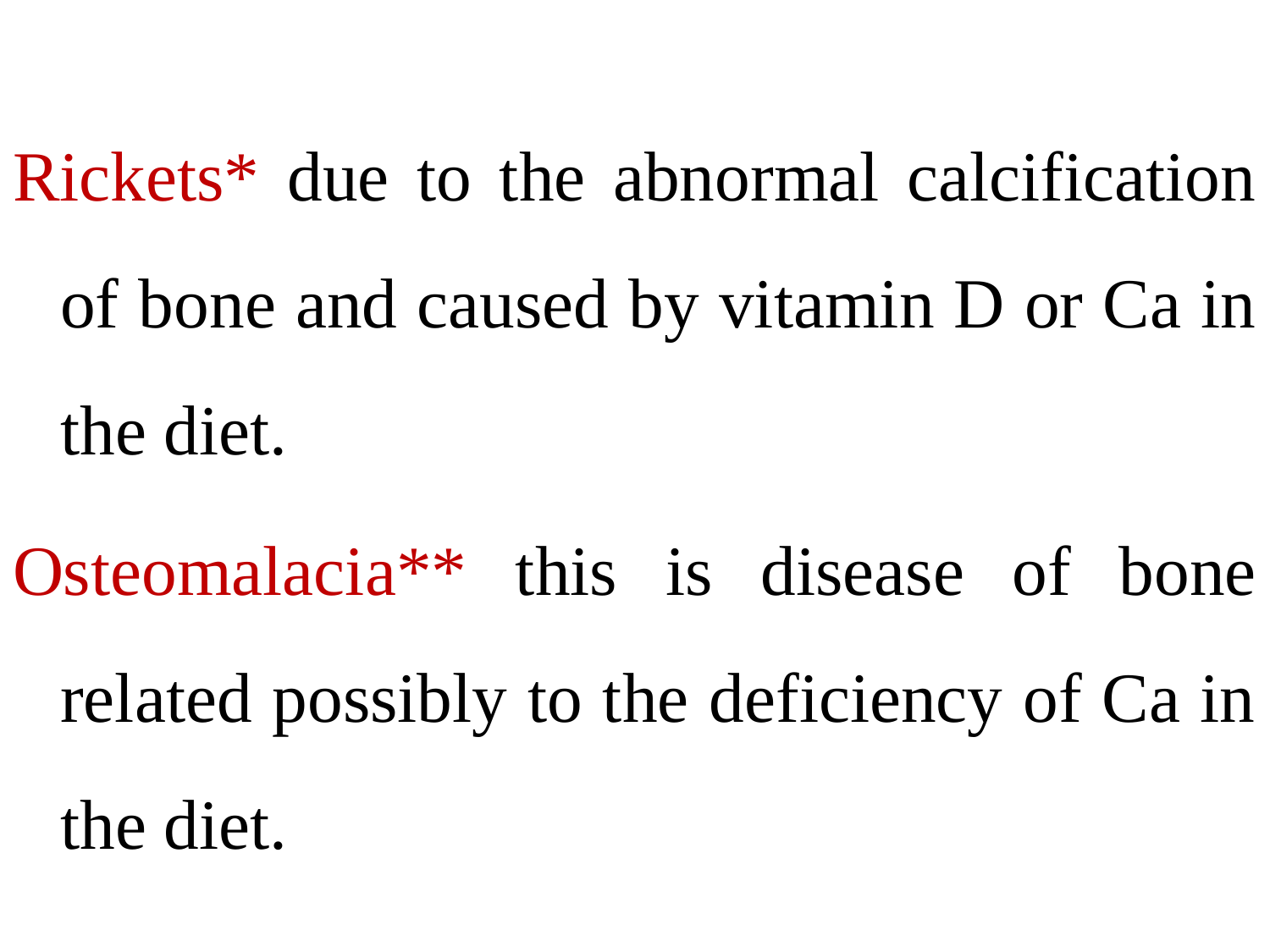

Rickets* due to the abnormal calcification of bone and caused by vitamin D or Ca in the diet.
Osteomalacia** this is disease of bone related possibly to the deficiency of Ca in the diet.